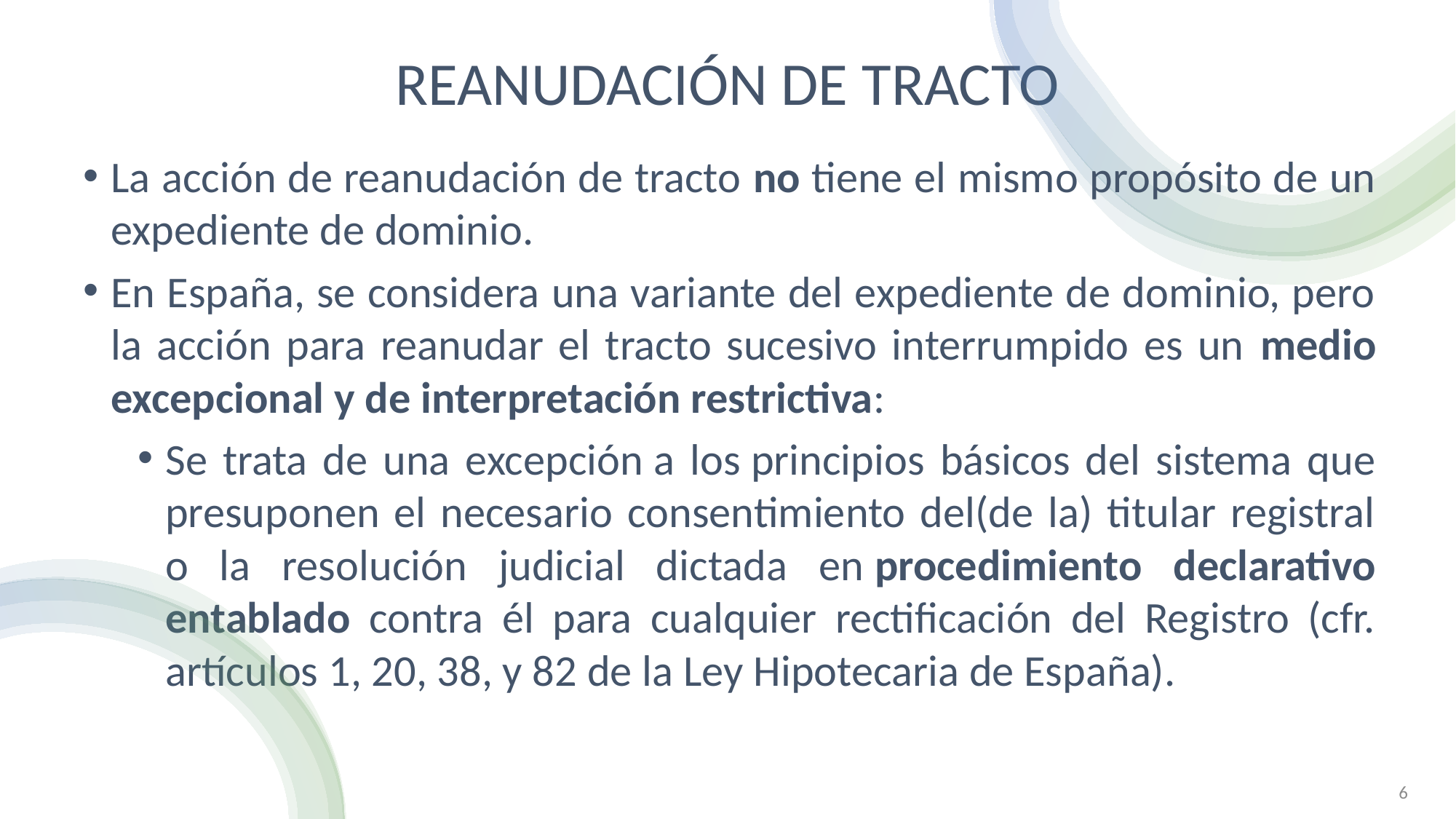

# Reanudación de tracto
La acción de reanudación de tracto no tiene el mismo propósito de un expediente de dominio.
En España, se considera una variante del expediente de dominio, pero la acción para reanudar el tracto sucesivo interrumpido es un medio excepcional y de interpretación restrictiva:
Se trata de una excepción a los principios básicos del sistema que presuponen el necesario consentimiento del(de la) titular registral o la resolución judicial dictada en procedimiento declarativo entablado contra él para cualquier rectificación del Registro (cfr. artículos 1, 20, 38, y 82 de la Ley Hipotecaria de España).

MAYRA HUERGO CARDOSO (C)
6